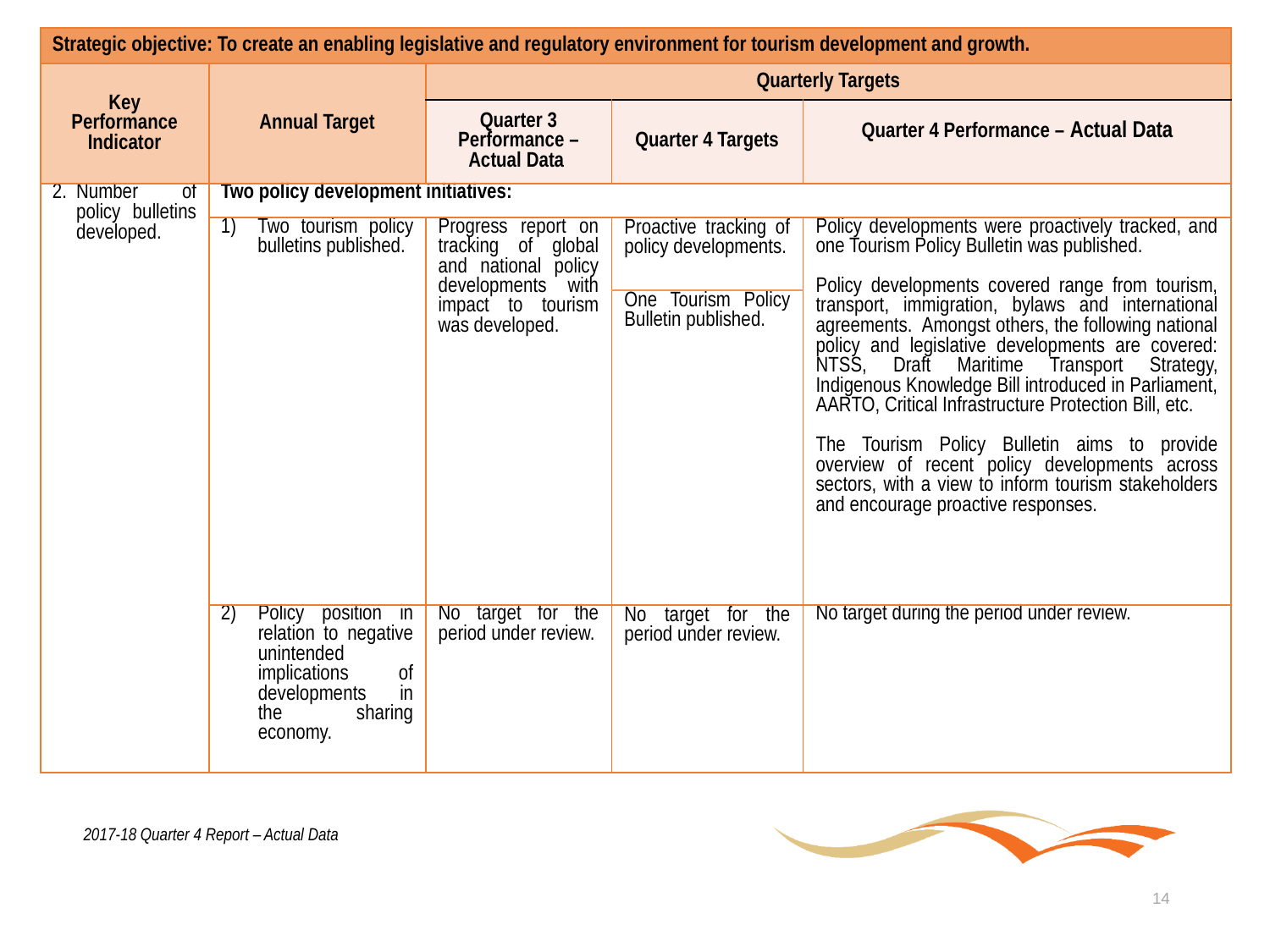

| Strategic objective: To create an enabling legislative and regulatory environment for tourism development and growth. |  |  |  |  |
| --- | --- | --- | --- | --- |
| Key Performance Indicator | Annual Target | Quarterly Targets |  |  |
|  |  | Quarter 3 Performance – Actual Data | Quarter 4 Targets | Quarter 4 Performance – Actual Data |
| Number of policy bulletins developed. | Two policy development initiatives: |  |  |  |
|  | Two tourism policy bulletins published. | Progress report on tracking of global and national policy developments with impact to tourism was developed. | Proactive tracking of policy developments. | Policy developments were proactively tracked, and one Tourism Policy Bulletin was published. Policy developments covered range from tourism, transport, immigration, bylaws and international agreements. Amongst others, the following national policy and legislative developments are covered: NTSS, Draft Maritime Transport Strategy, Indigenous Knowledge Bill introduced in Parliament, AARTO, Critical Infrastructure Protection Bill, etc. The Tourism Policy Bulletin aims to provide overview of recent policy developments across sectors, with a view to inform tourism stakeholders and encourage proactive responses. |
|  |  |  | One Tourism Policy Bulletin published. |  |
|  | Policy position in relation to negative unintended implications of developments in the sharing economy. | No target for the period under review. | No target for the period under review. | No target during the period under review. |

2017-18 Quarter 4 Report – Actual Data
14